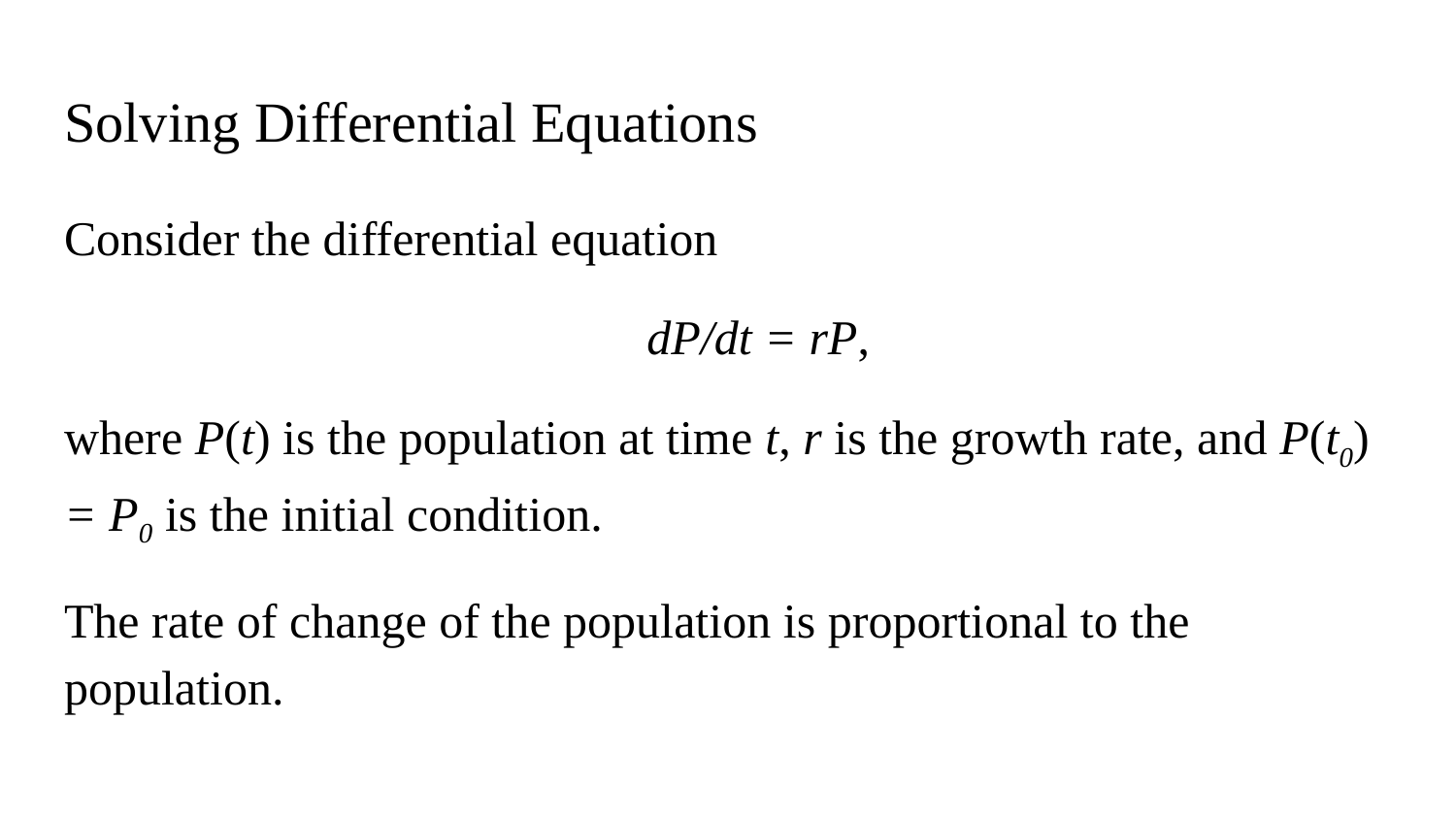

# Solving Differential Equations
Consider the differential equation
dP/dt = rP,
where P(t) is the population at time t, r is the growth rate, and P(t0) = P0 is the initial condition.
The rate of change of the population is proportional to the population.